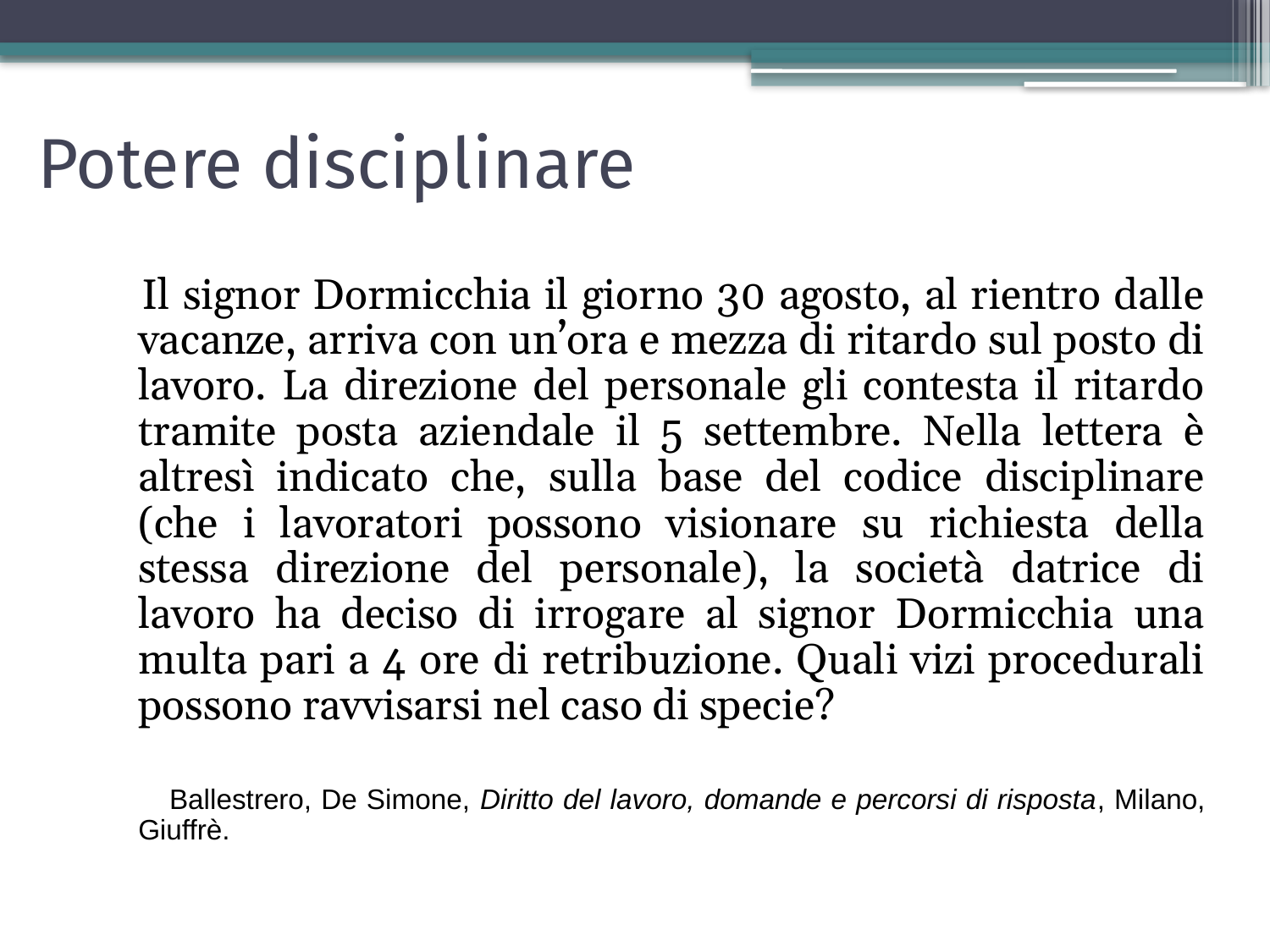

# Potere disciplinare
   Il signor Dormicchia il giorno 30 agosto, al rientro dalle vacanze, arriva con un’ora e mezza di ritardo sul posto di lavoro. La direzione del personale gli contesta il ritardo tramite posta aziendale il 5 settembre. Nella lettera è altresì indicato che, sulla base del codice disciplinare (che i lavoratori possono visionare su richiesta della stessa direzione del personale), la società datrice di lavoro ha deciso di irrogare al signor Dormicchia una multa pari a 4 ore di retribuzione. Quali vizi procedurali possono ravvisarsi nel caso di specie?

       Ballestrero, De Simone, Diritto del lavoro, domande e percorsi di risposta, Milano, Giuffrè.